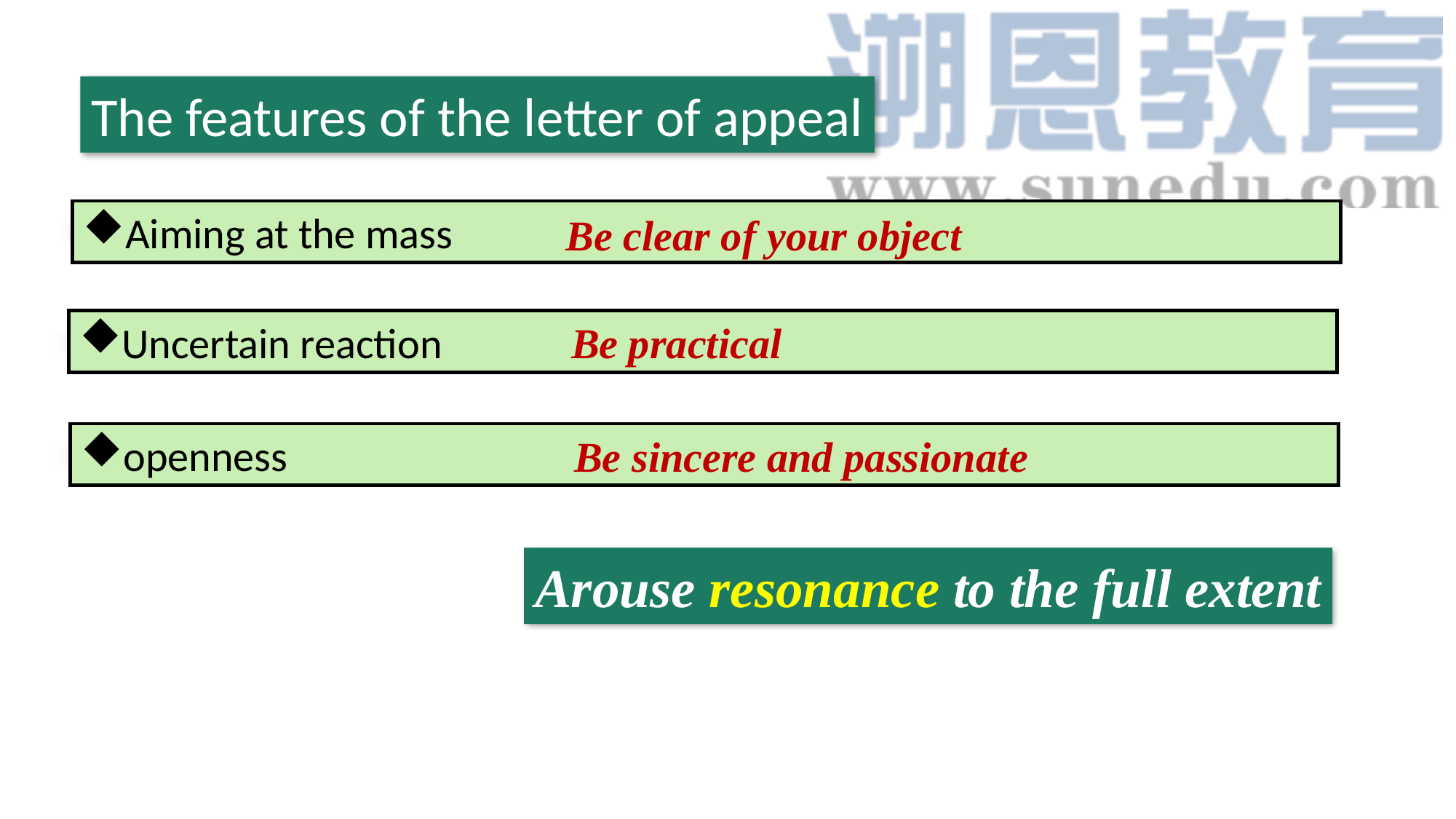

The features of the letter of appeal
Aiming at the mass
Be clear of your object
Uncertain reaction
Be practical
openness
Be sincere and passionate
Arouse resonance to the full extent